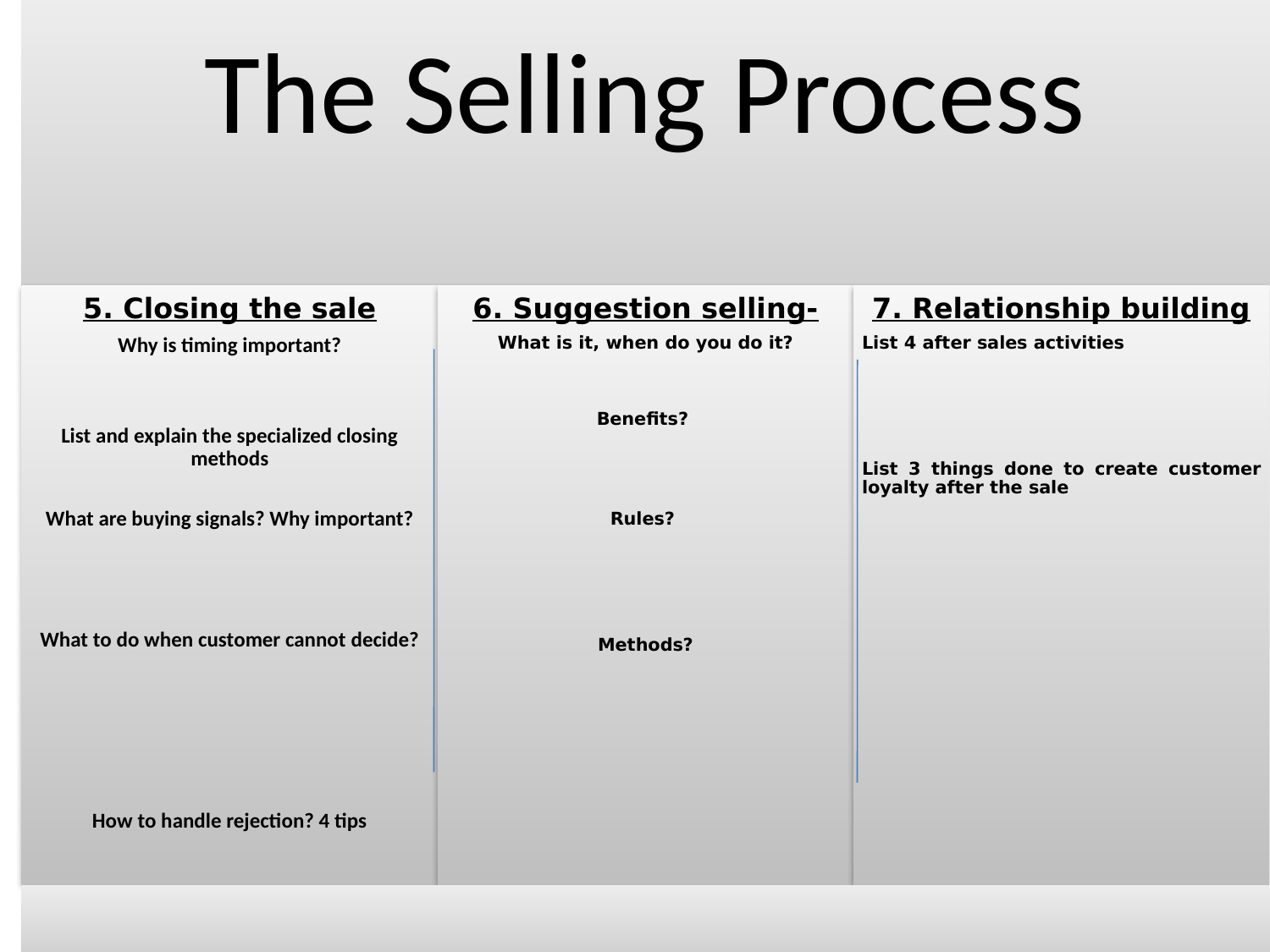

The Selling Process
5. Closing the sale
Why is timing important?

List and explain the specialized closing methods

What are buying signals? Why important?

What to do when customer cannot decide?

How to handle rejection? 4 tips
6. Suggestion selling-
What is it, when do you do it?

Benefits?

Rules?

Methods?
7. Relationship building
List 4 after sales activities

List 3 things done to create customer loyalty after the sale

#

2